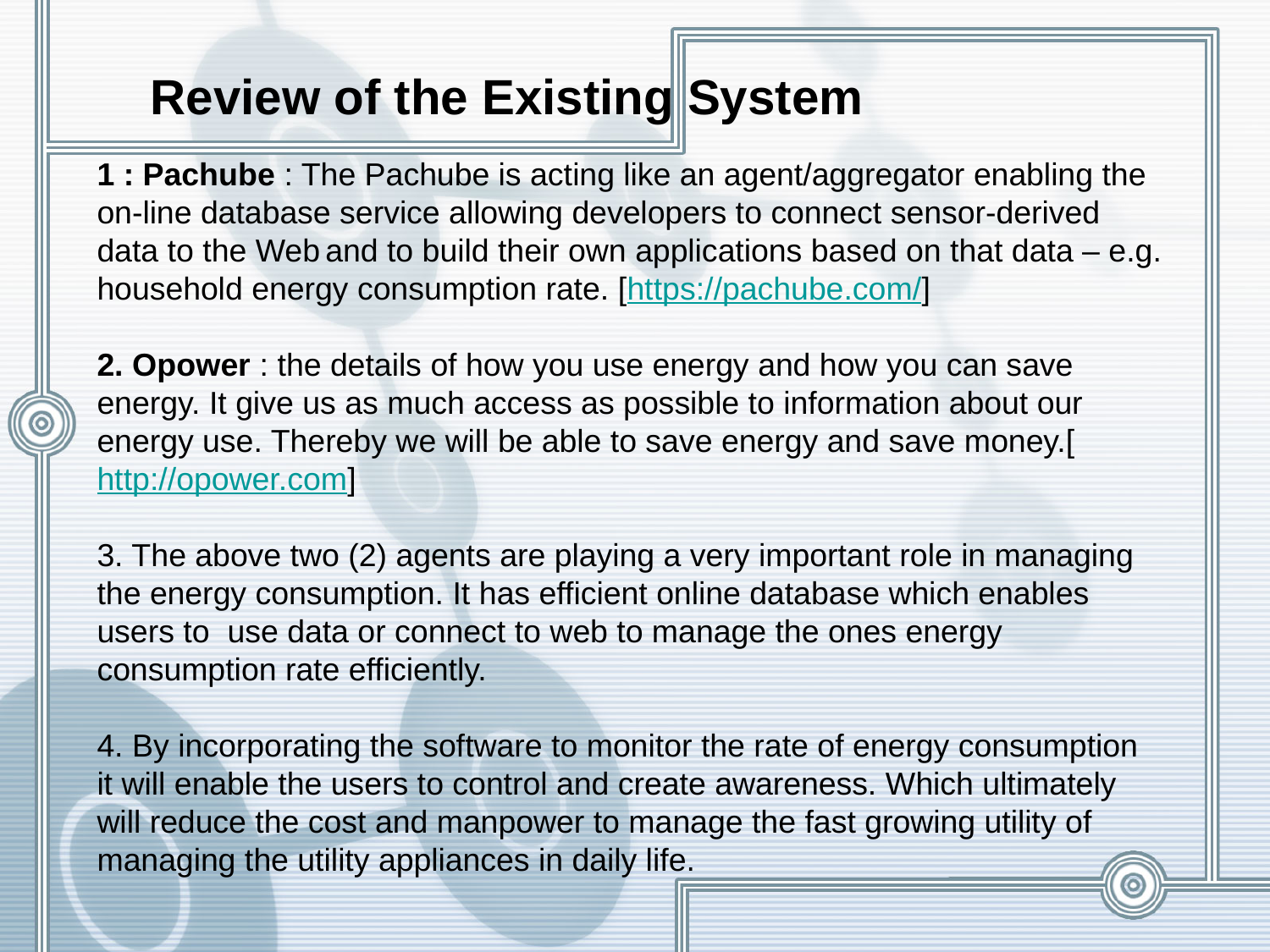

# Review of the Existing System
1 : Pachube : The Pachube is acting like an agent/aggregator enabling the on-line database service allowing developers to connect sensor-derived data to the Web and to build their own applications based on that data – e.g. household energy consumption rate. [https://pachube.com/]

2. Opower : the details of how you use energy and how you can save energy. It give us as much access as possible to information about our energy use. Thereby we will be able to save energy and save money.[http://opower.com]

3. The above two (2) agents are playing a very important role in managing the energy consumption. It has efficient online database which enables users to  use data or connect to web to manage the ones energy consumption rate efficiently.

4. By incorporating the software to monitor the rate of energy consumption it will enable the users to control and create awareness. Which ultimately will reduce the cost and manpower to manage the fast growing utility of managing the utility appliances in daily life.